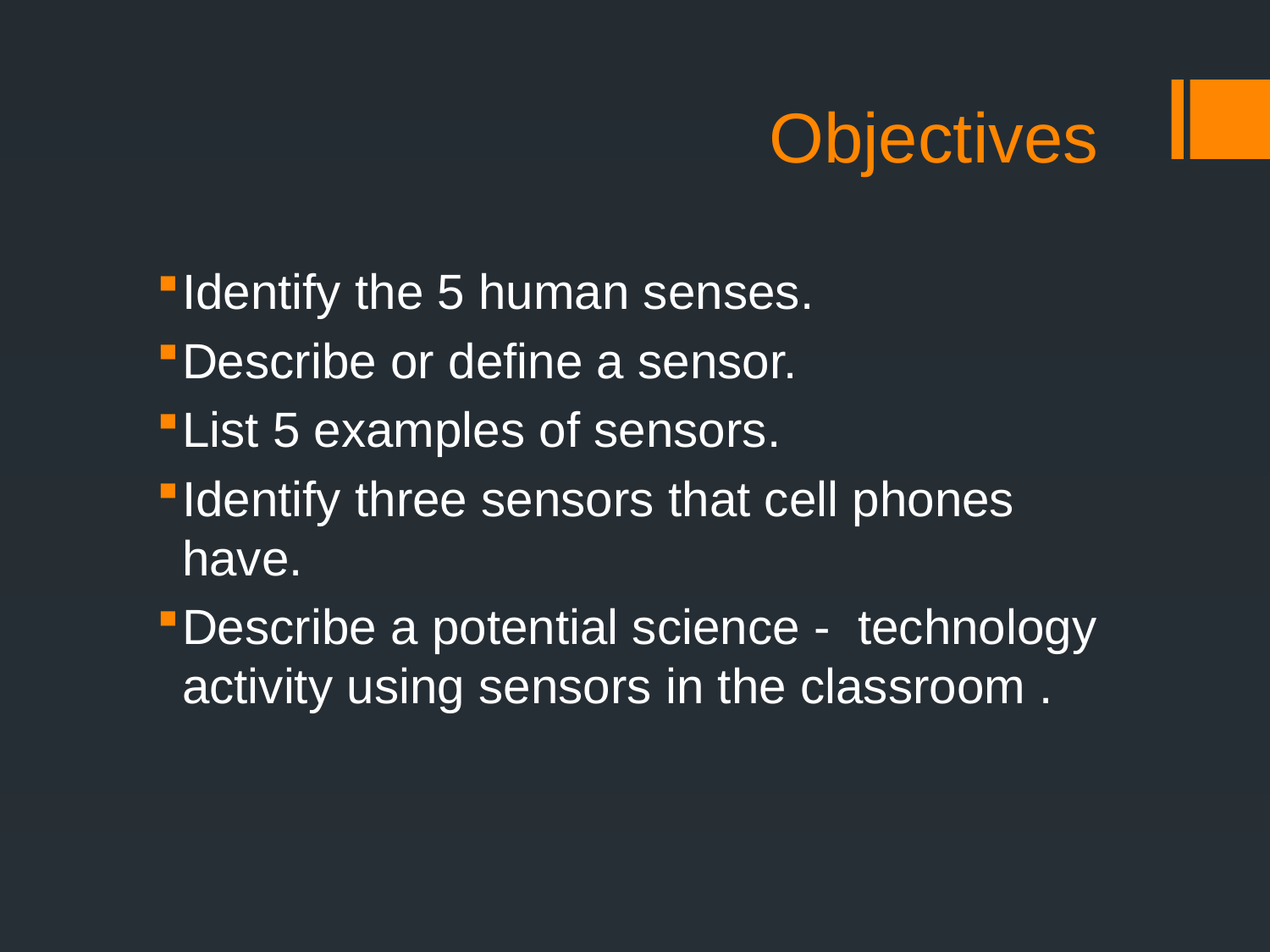

# Objectives
Identify the 5 human senses.
Describe or define a sensor.
List 5 examples of sensors.
Identify three sensors that cell phones have.
Describe a potential science -  technology activity using sensors in the classroom .